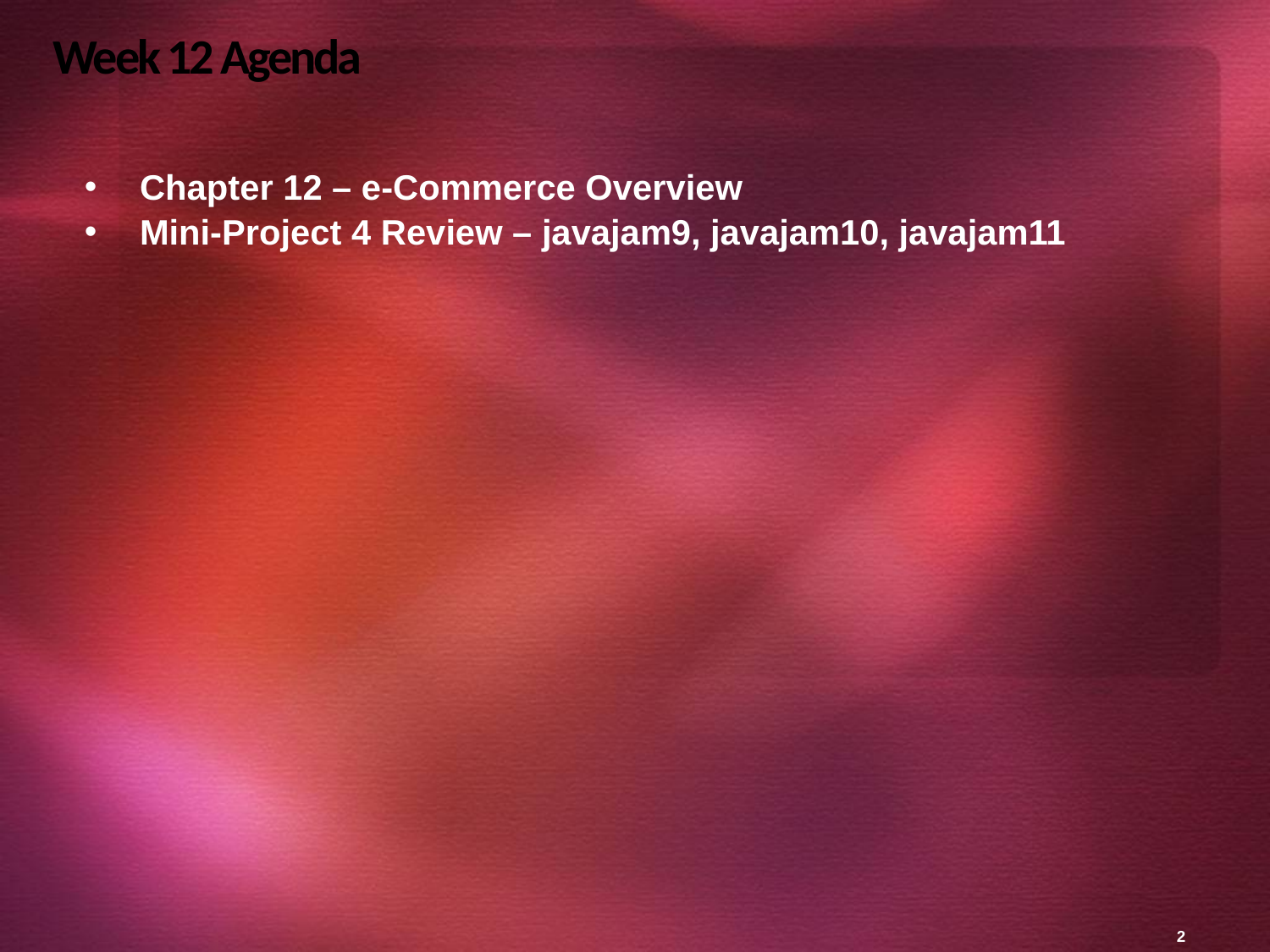

# Week 12 Agenda
Chapter 12 – e-Commerce Overview
Mini-Project 4 Review – javajam9, javajam10, javajam11